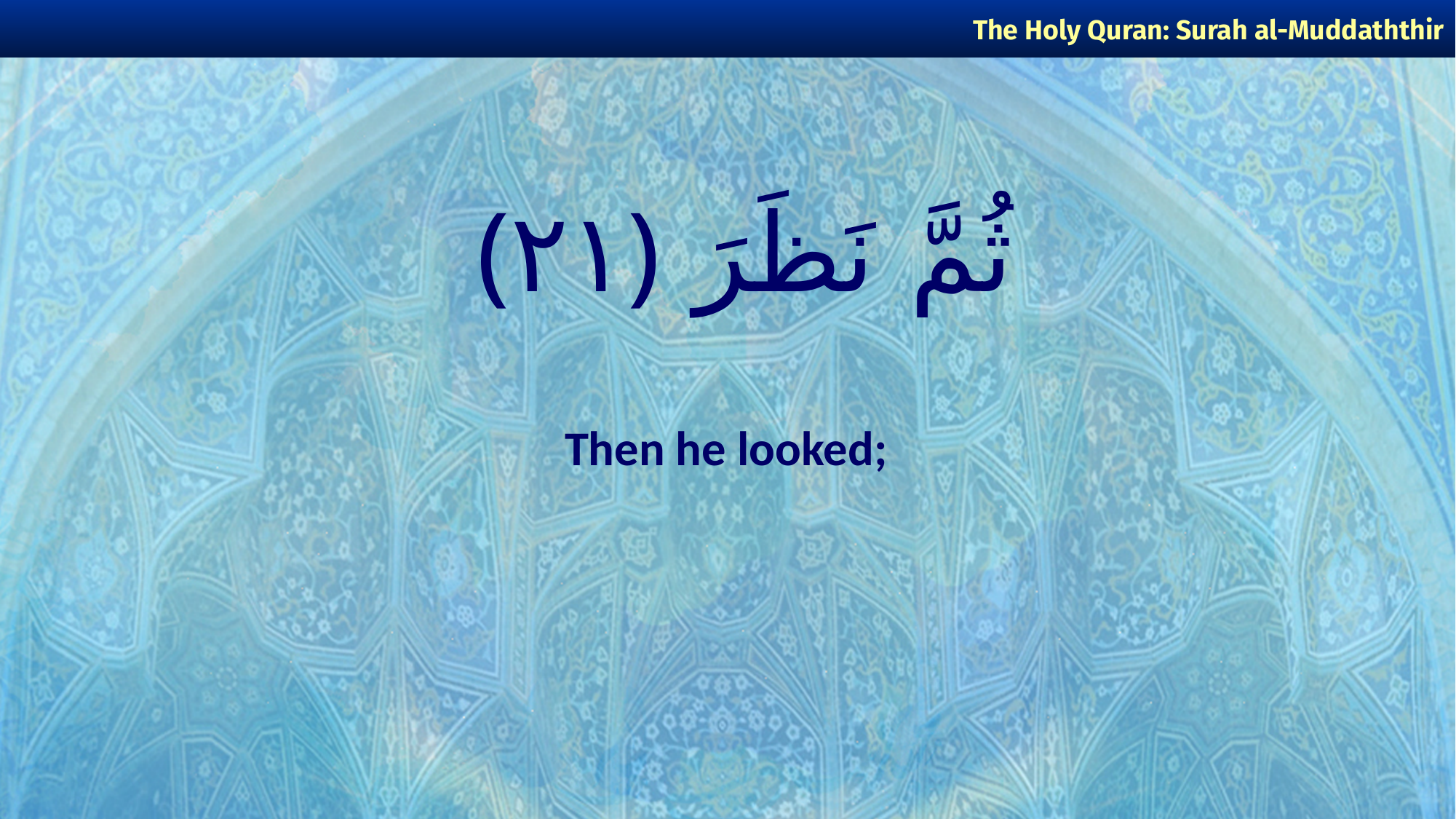

The Holy Quran: Surah al-Muddaththir
# ثُمَّ نَظَرَ ﴿٢١﴾
Then he looked;